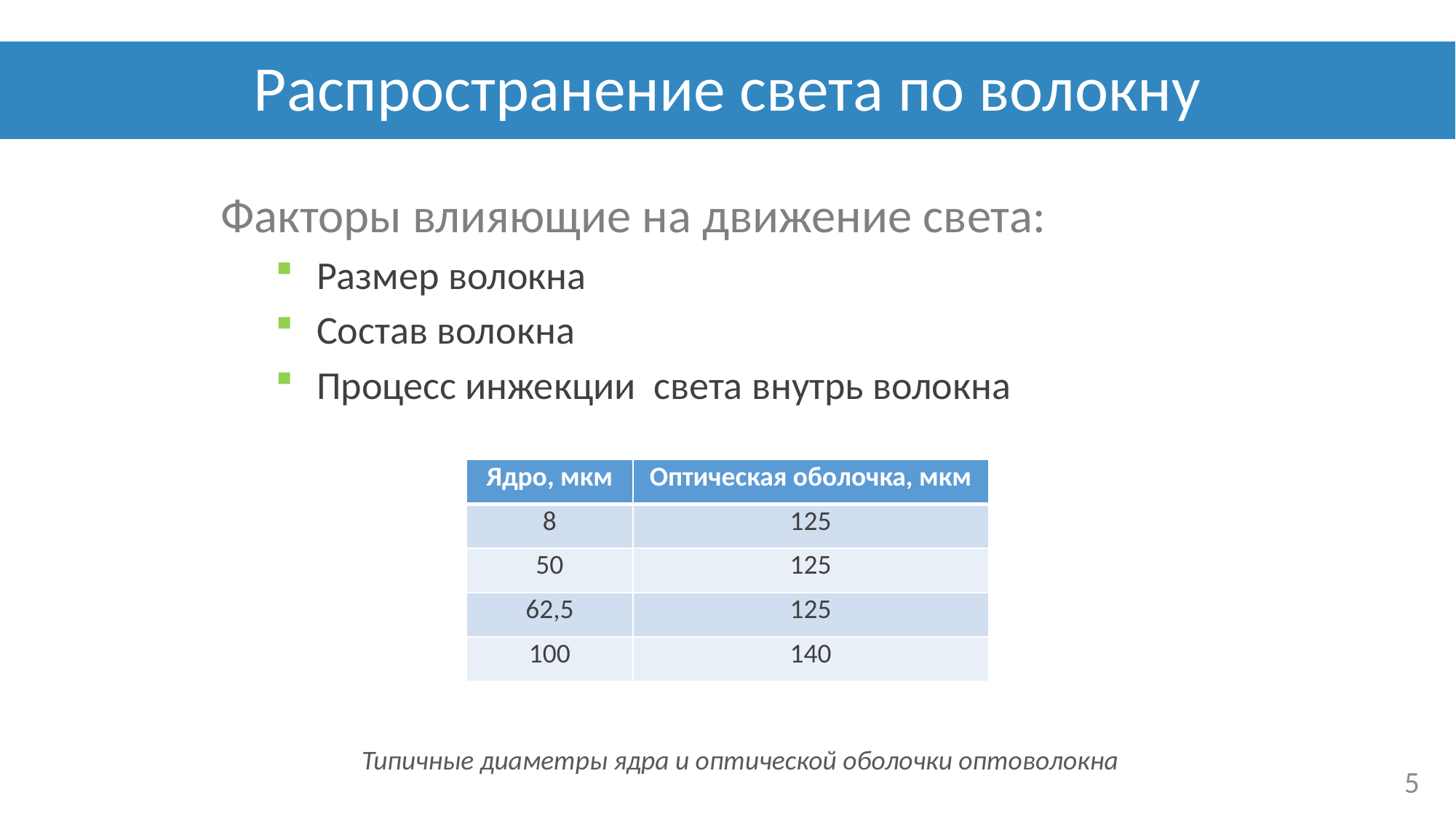

# Распространение света по волокну
Факторы влияющие на движение света:
Размер волокна
Состав волокна
Процесс инжекции  света внутрь волокна
| Ядро, мкм | Оптическая оболочка, мкм |
| --- | --- |
| 8 | 125 |
| 50 | 125 |
| 62,5 | 125 |
| 100 | 140 |
Типичные диаметры ядра и оптической оболочки оптоволокна
5